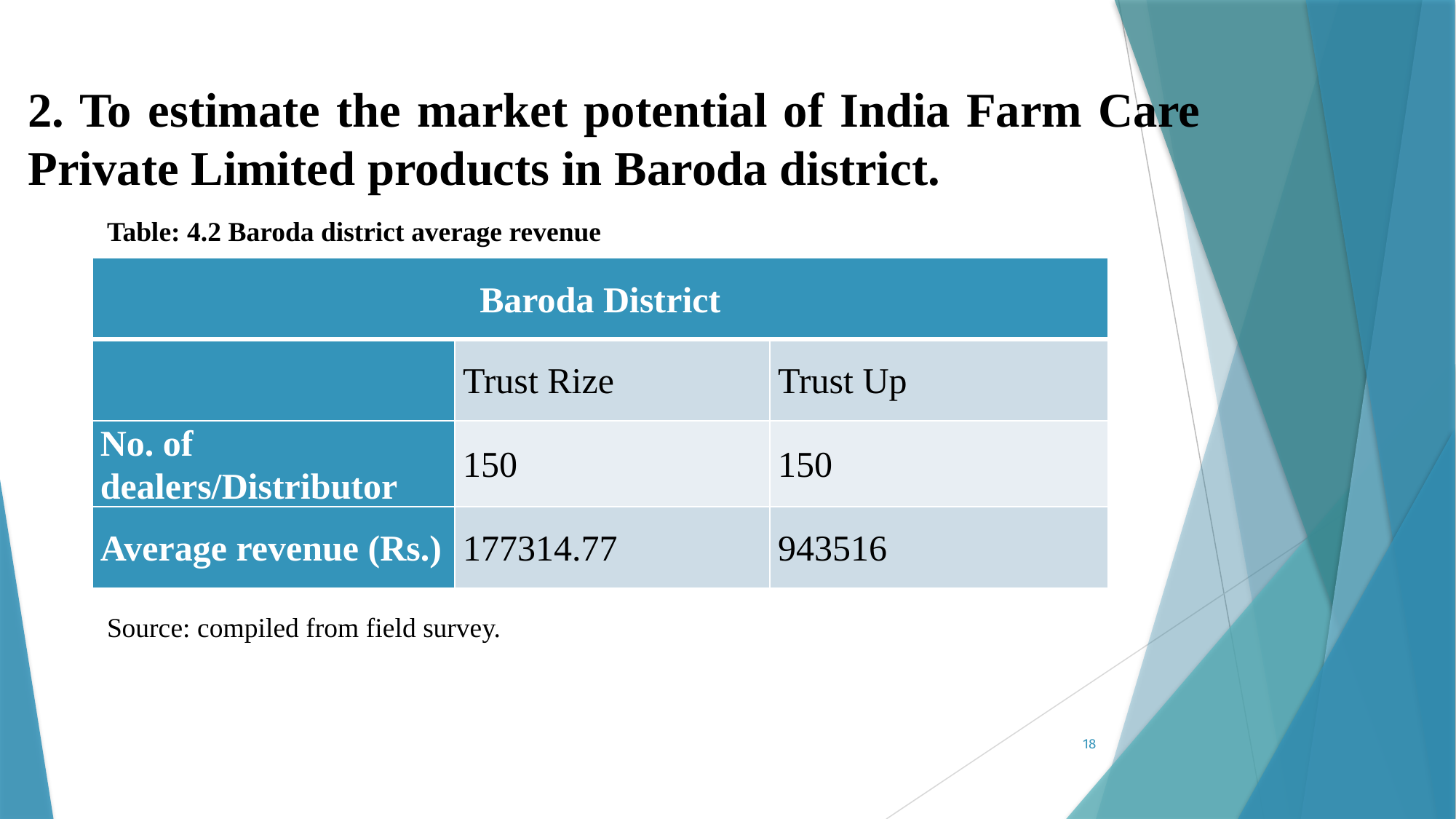

# 2. To estimate the market potential of India Farm Care Private Limited products in Baroda district.
Table: 4.2 Baroda district average revenue
| Baroda District |  |  |
| --- | --- | --- |
|  | Trust Rize | Trust Up |
| No. of dealers/Distributor | 150 | 150 |
| Average revenue (Rs.) | 177314.77 | 943516 |
Source: compiled from field survey.

18